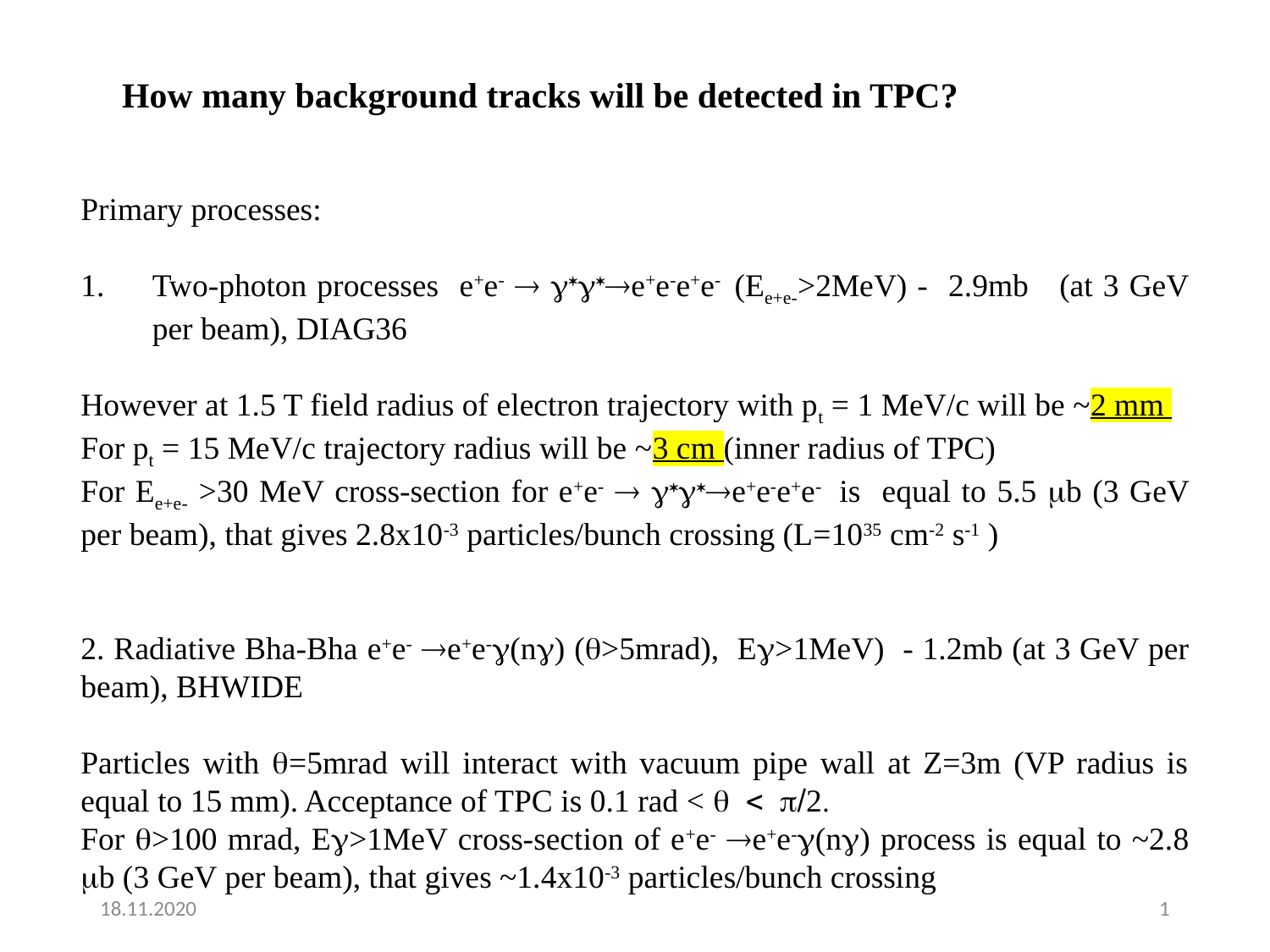

How many background tracks will be detected in TPC?
Primary processes:

Two-photon processes  e+e- → γ∗γ∗→e+e-e+e-  (Ee+e->2MeV) -  2.9mb   (at 3 GeV per beam), DIAG36

However at 1.5 T field radius of electron trajectory with pt = 1 MeV/c will be ~2 mm
For pt = 15 MeV/c trajectory radius will be ~3 cm (inner radius of TPC)
For Ee+e- >30 MeV cross-section for e+e- → γ∗γ∗→e+e-e+e-  is  equal to 5.5 μb (3 GeV per beam), that gives 2.8x10-3 particles/bunch crossing (L=1035 cm-2 s-1 )

2. Radiative Bha-Bha e+e- →e+e-γ(nγ) (θ>5mrad),  Eγ>1MeV)  - 1.2mb (at 3 GeV per beam), BHWIDE

Particles with θ=5mrad will interact with vacuum pipe wall at Z=3m (VP radius is equal to 15 mm). Acceptance of TPC is 0.1 rad < θ < π/2.
For θ>100 mrad, Eγ>1MeV cross-section of e+e- →e+e-γ(nγ) process is equal to ~2.8 μb (3 GeV per beam), that gives ~1.4x10-3 particles/bunch crossing

18.11.2020
1